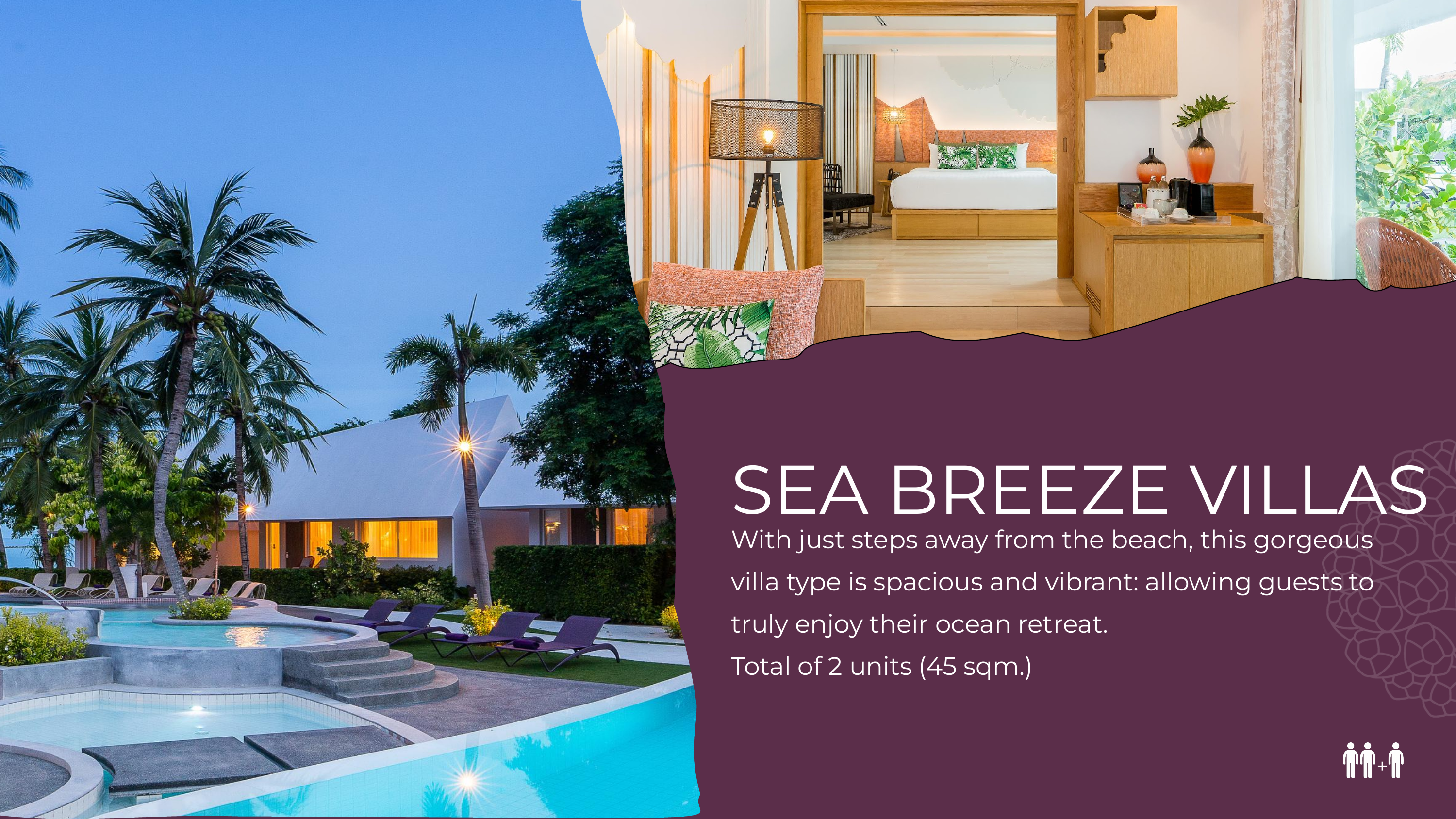

SEA BREEZE VILLAS

With just steps away from the beach, this gorgeous villa type is spacious and vibrant: allowing guests to truly enjoy their ocean retreat.
Total of 2 units (45 sqm.)

+